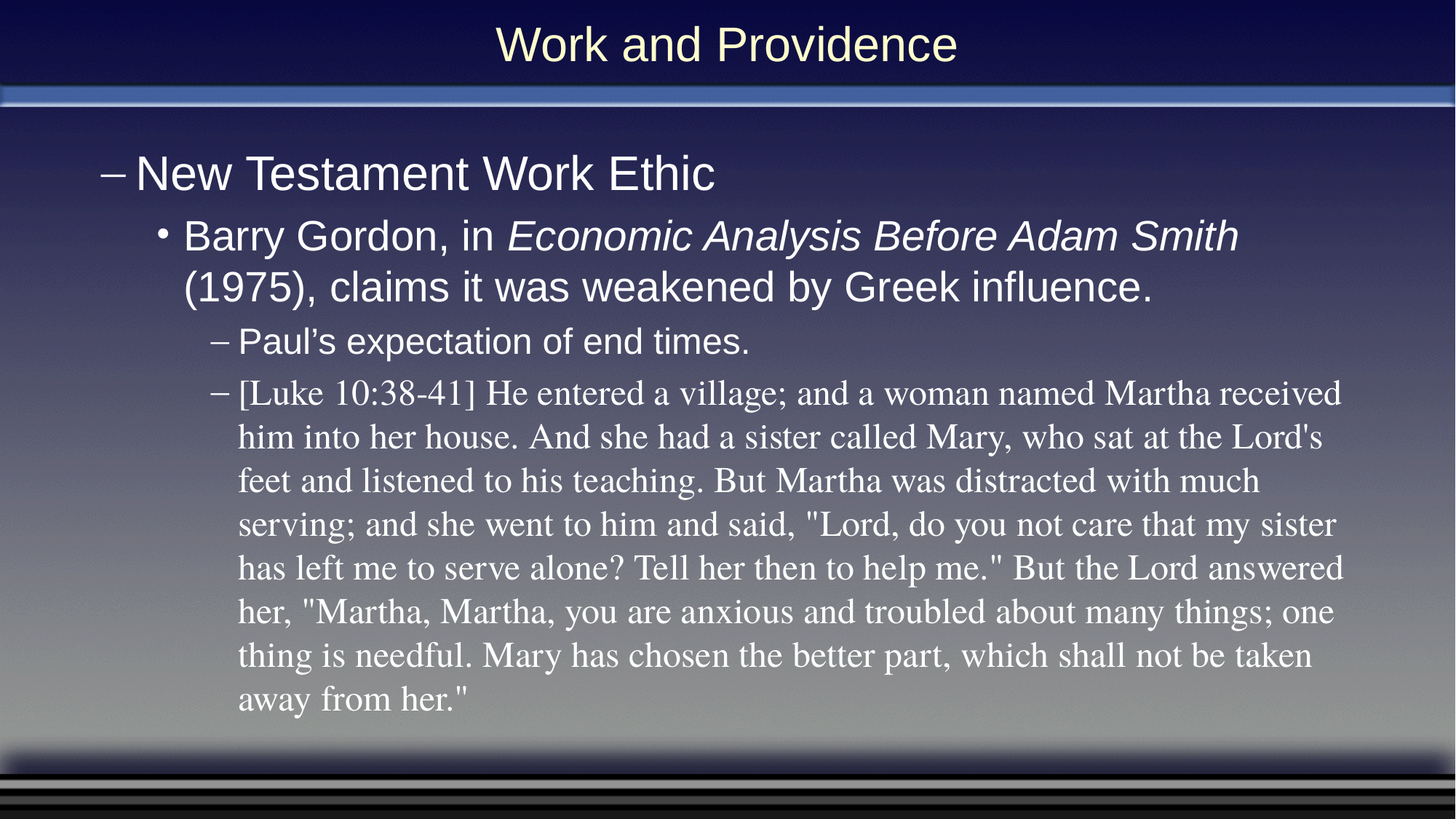

# Work and Providence
New Testament Work Ethic
Barry Gordon, in Economic Analysis Before Adam Smith (1975), claims it was weakened by Greek influence.
Paul’s expectation of end times.
[Luke 10:38-41] He entered a village; and a woman named Martha received him into her house. And she had a sister called Mary, who sat at the Lord's feet and listened to his teaching. But Martha was distracted with much serving; and she went to him and said, "Lord, do you not care that my sister has left me to serve alone? Tell her then to help me." But the Lord answered her, "Martha, Martha, you are anxious and troubled about many things; one thing is needful. Mary has chosen the better part, which shall not be taken away from her."